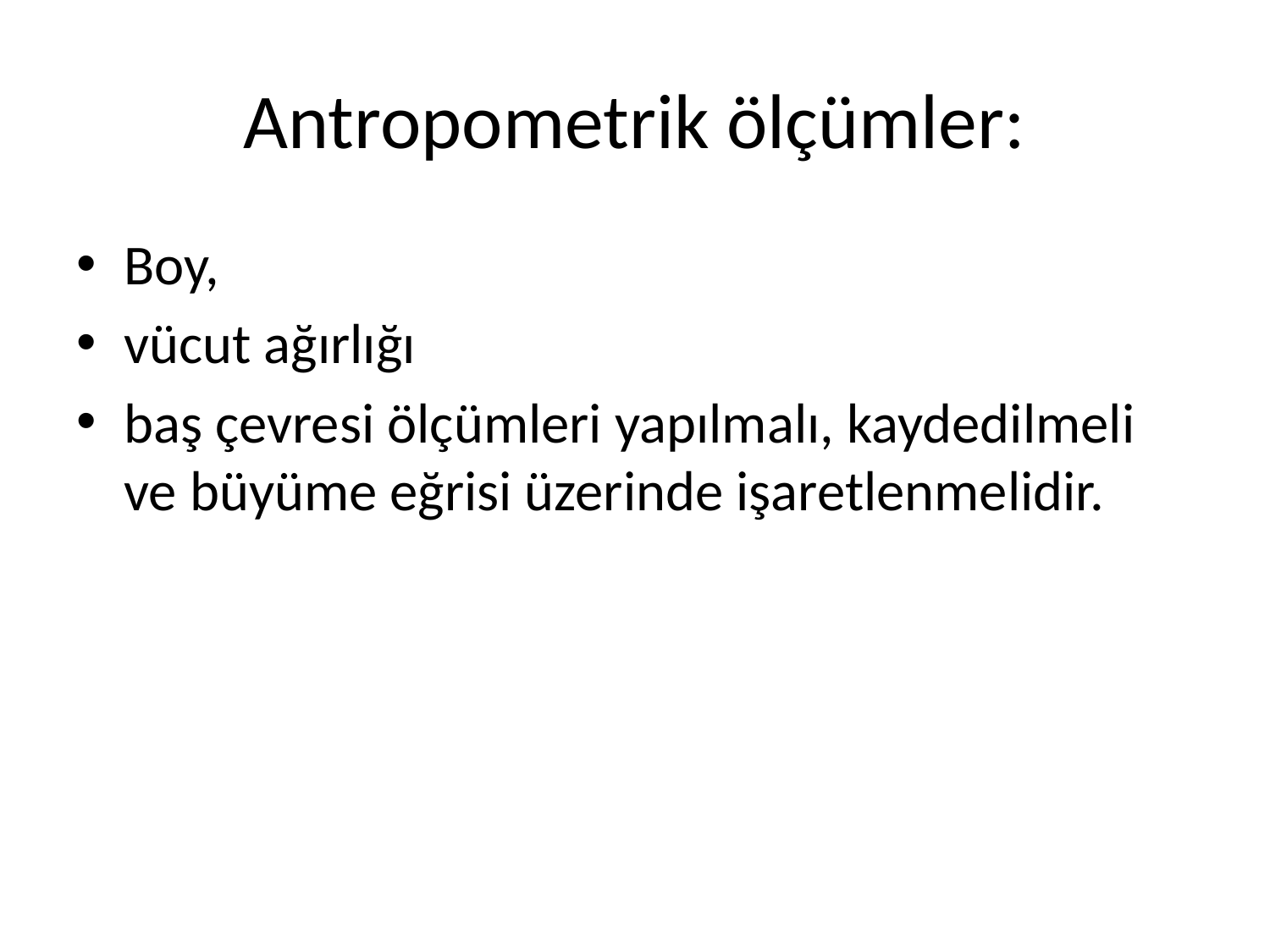

# Antropometrik ölçümler:
Boy,
vücut ağırlığı
baş çevresi ölçümleri yapılmalı, kaydedilmeli ve büyüme eğrisi üzerinde işaretlenmelidir.